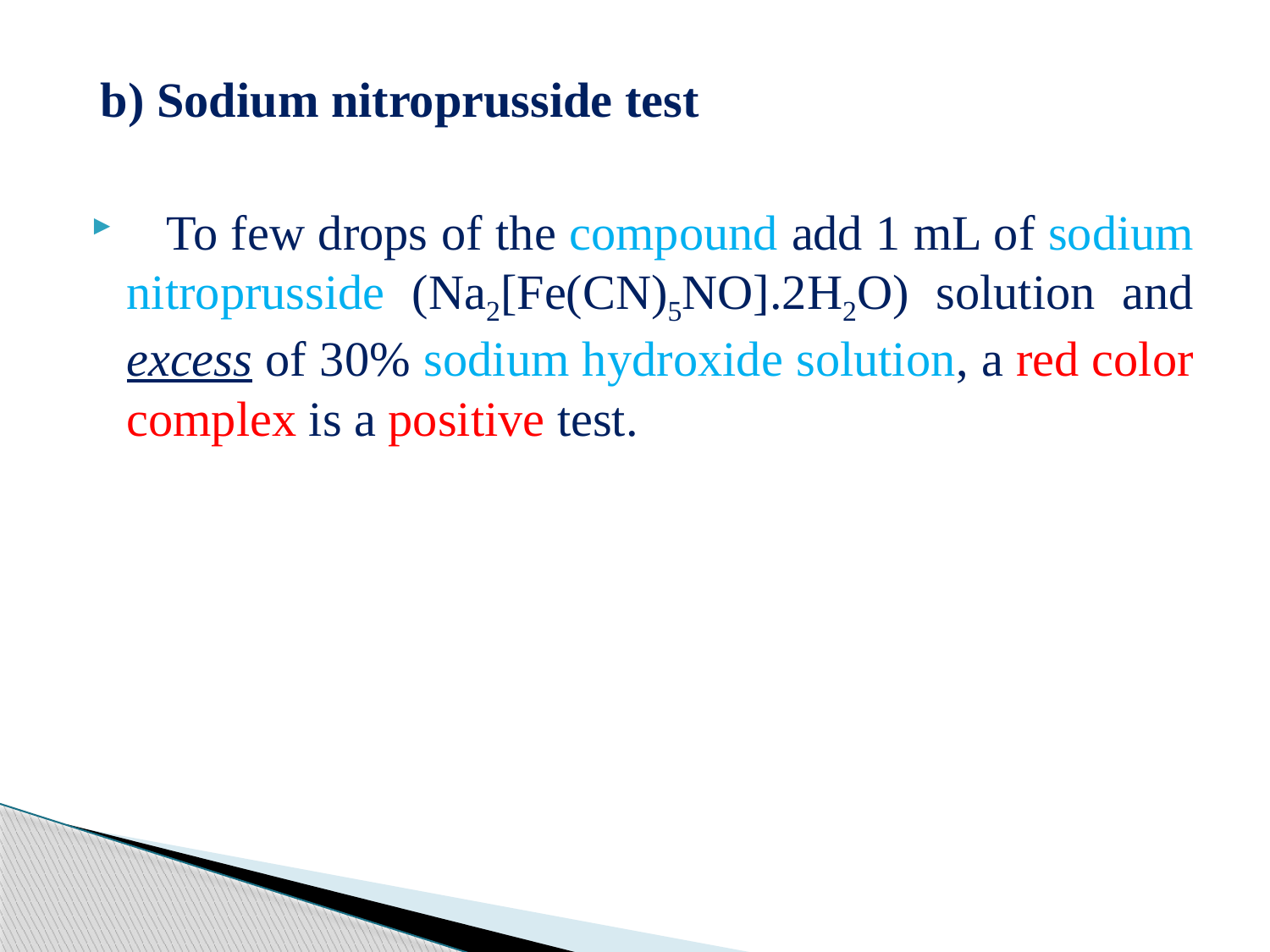

b) Sodium nitroprusside test

   To few drops of the compound add 1 mL of sodium nitroprusside (Na2[Fe(CN)5NO].2H2O) solution and excess of 30% sodium hydroxide solution, a red color complex is a positive test.